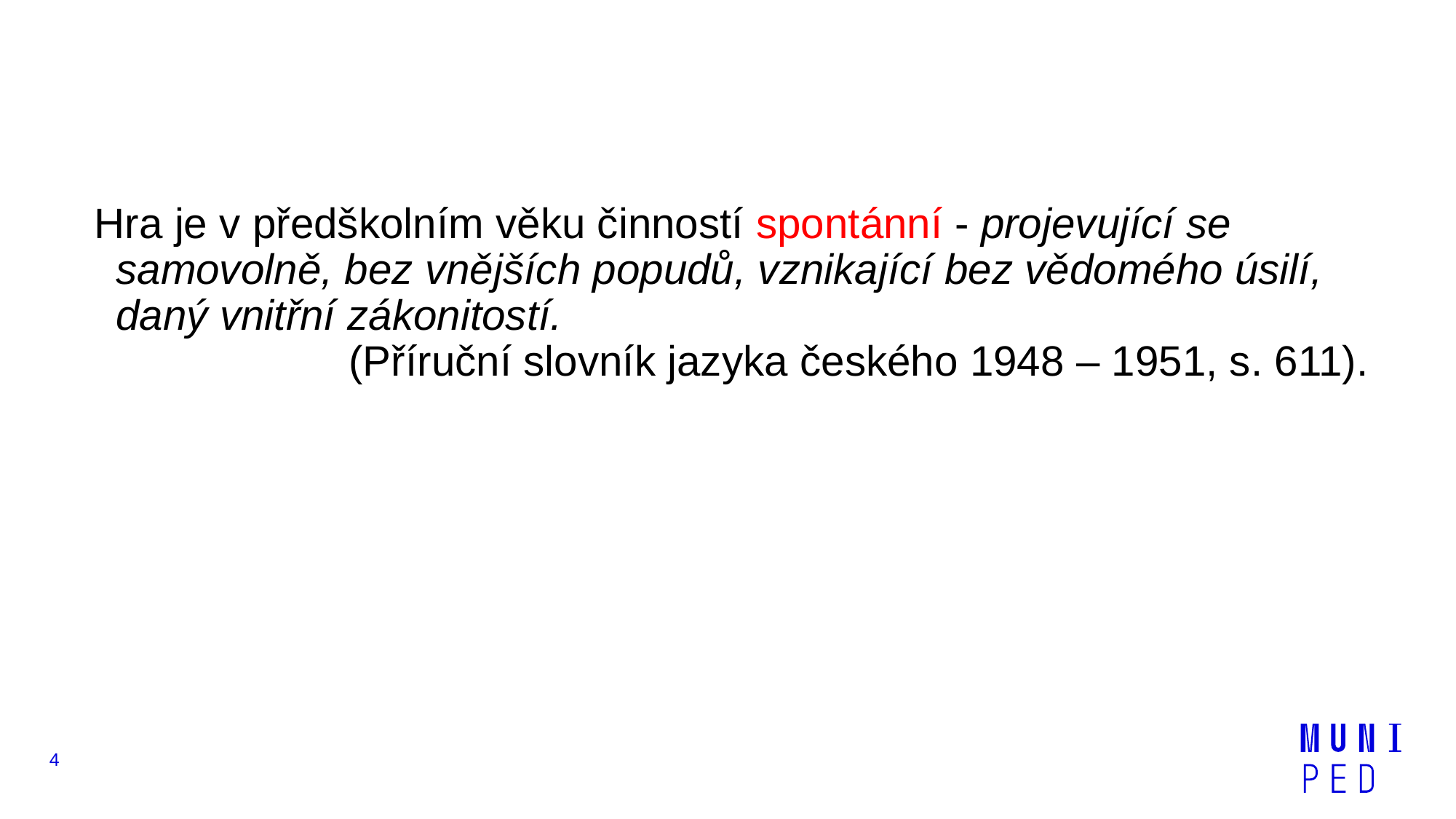

#
Hra je v předškolním věku činností spontánní - projevující se samovolně, bez vnějších popudů, vznikající bez vědomého úsilí, daný vnitřní zákonitostí.
(Příruční slovník jazyka českého 1948 – 1951, s. 611).

4